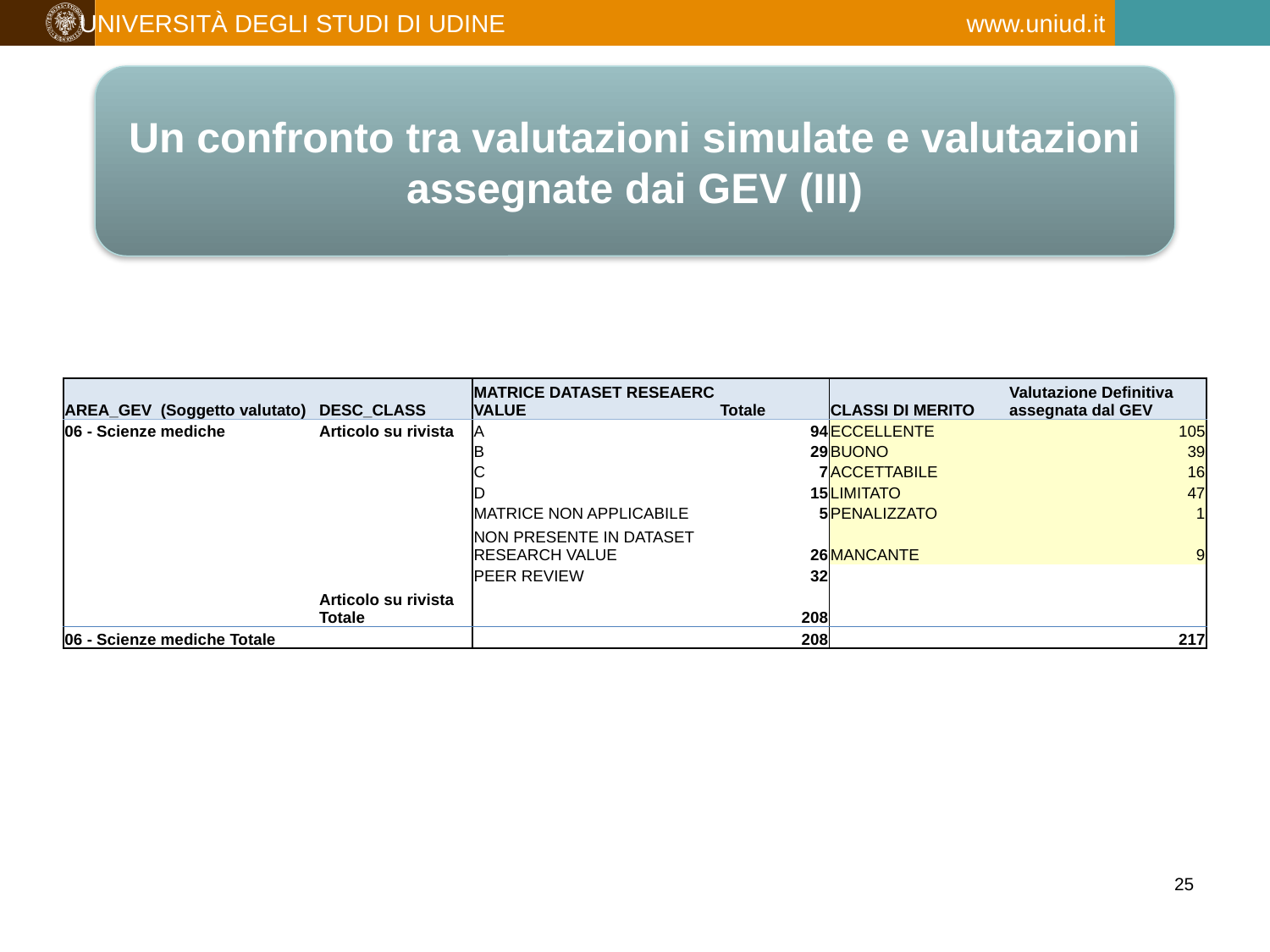

Un confronto tra valutazioni simulate e valutazioni assegnate dai GEV (III)
# http://www.uniud.it/ricerca/finanziamenti/valutazione/vqr/autovalutazione.pdf
| AREA\_GEV (Soggetto valutato) | DESC\_CLASS | MATRICE DATASET RESEAERC VALUE | Totale | CLASSI DI MERITO | Valutazione Definitiva assegnata dal GEV |
| --- | --- | --- | --- | --- | --- |
| 06 - Scienze mediche | Articolo su rivista | A | 94 | ECCELLENTE | 105 |
|  |  | B | 29 | BUONO | 39 |
|  |  | C | 7 | ACCETTABILE | 16 |
|  |  | D | 15 | LIMITATO | 47 |
|  |  | MATRICE NON APPLICABILE | 5 | PENALIZZATO | 1 |
|  |  | NON PRESENTE IN DATASET RESEARCH VALUE | 26 | MANCANTE | 9 |
|  |  | PEER REVIEW | 32 |  |  |
|  | Articolo su rivista Totale |  | 208 |  |  |
| 06 - Scienze mediche Totale |  |  | 208 |  | 217 |
25